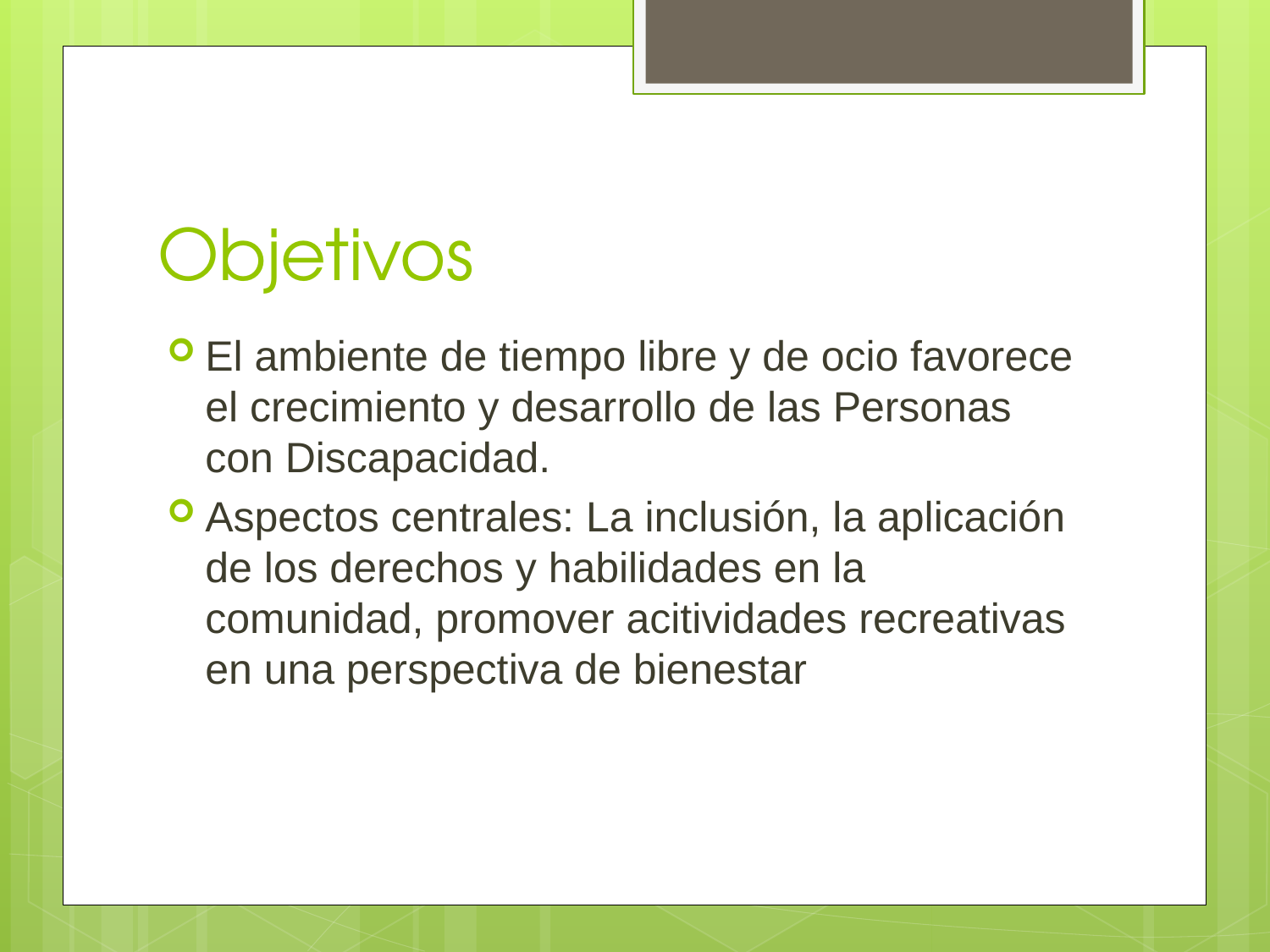

# Objetivos
El ambiente de tiempo libre y de ocio favorece el crecimiento y desarrollo de las Personas con Discapacidad.
Aspectos centrales: La inclusión, la aplicación de los derechos y habilidades en la comunidad, promover acitividades recreativas en una perspectiva de bienestar